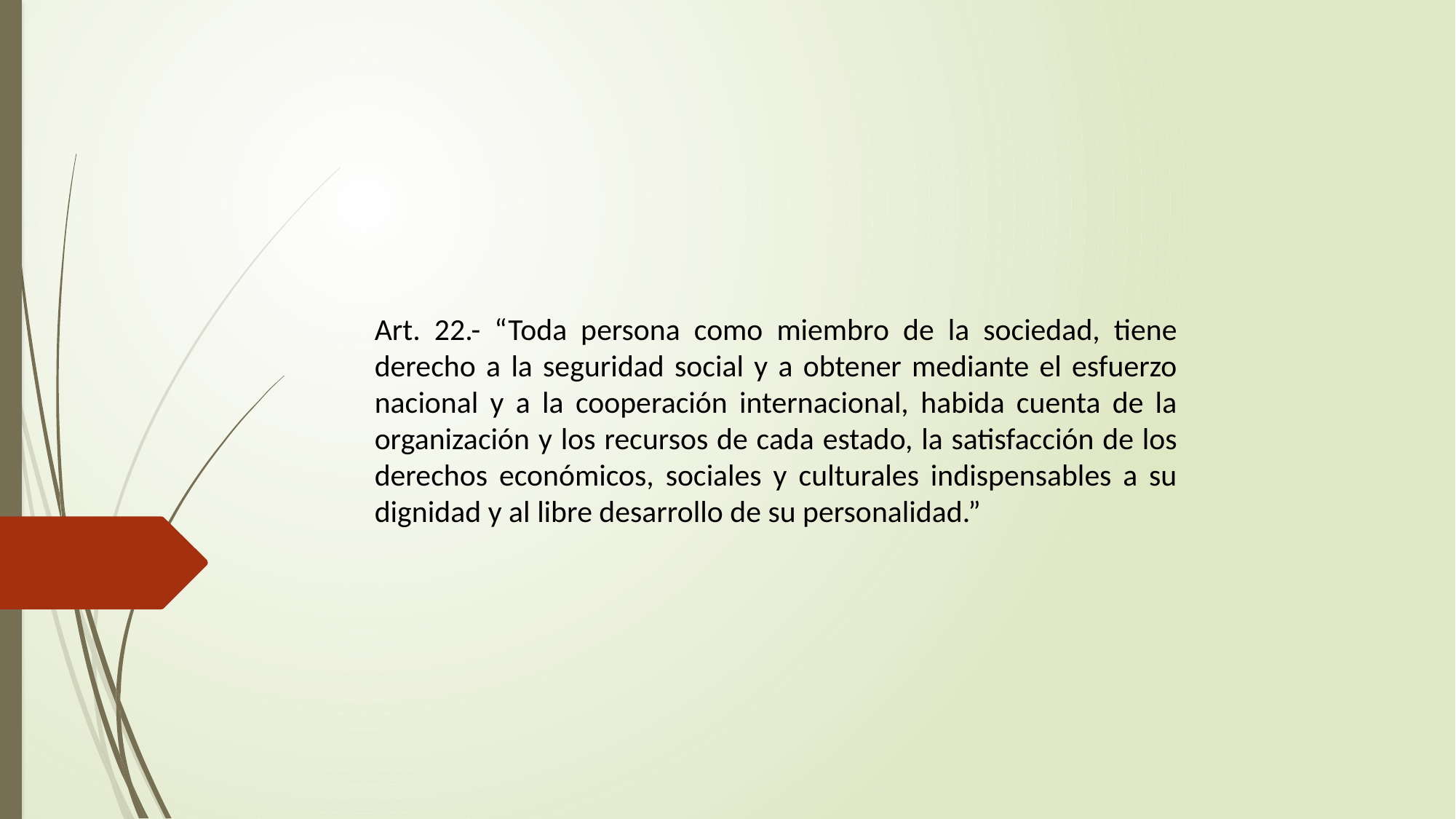

Art. 22.- “Toda persona como miembro de la sociedad, tiene derecho a la seguridad social y a obtener mediante el esfuerzo nacional y a la cooperación internacional, habida cuenta de la organización y los recursos de cada estado, la satisfacción de los derechos económicos, sociales y culturales indispensables a su dignidad y al libre desarrollo de su personalidad.”